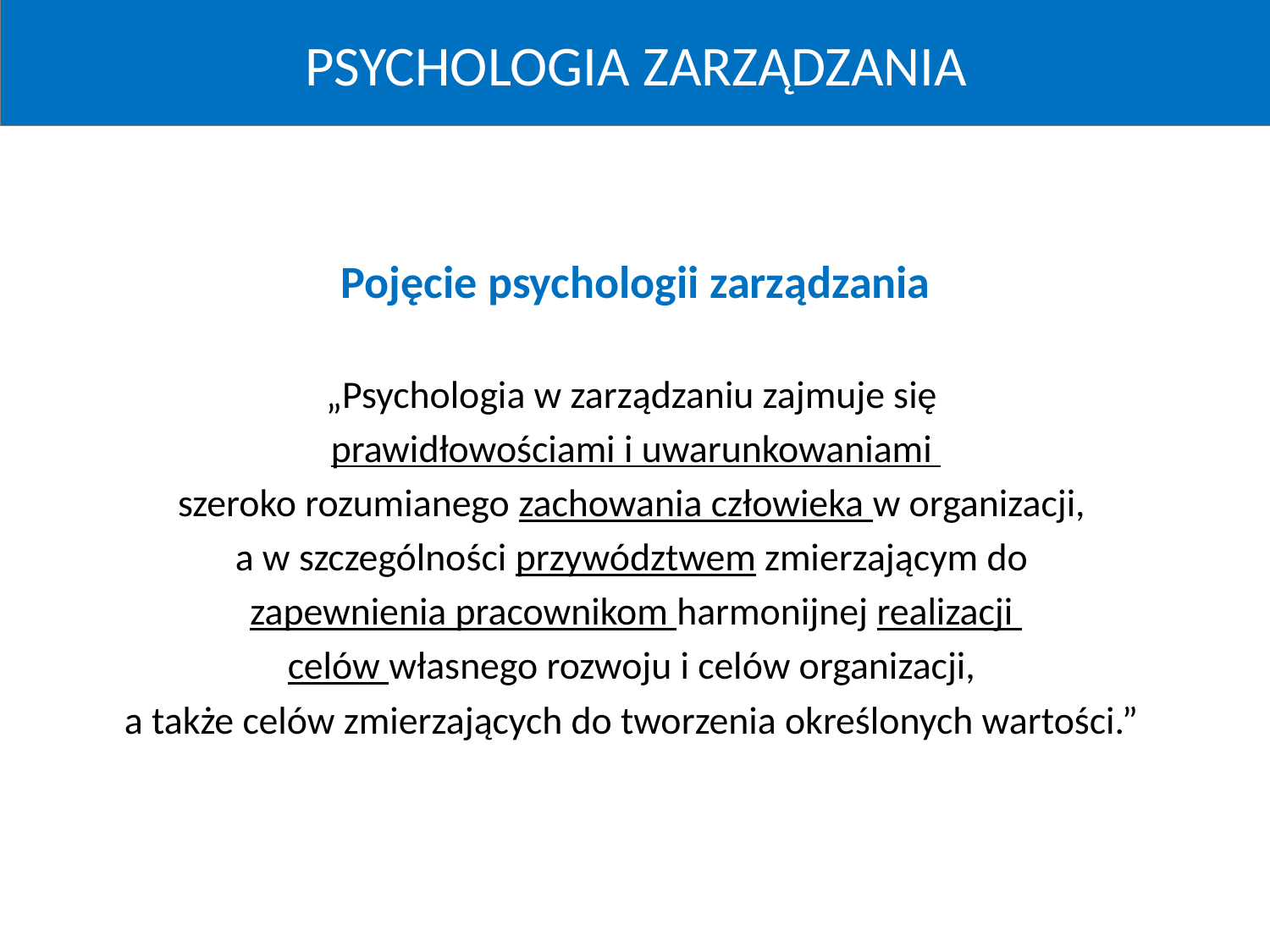

PSYCHOLOGIA ZARZĄDZANIA

Pojęcie psychologii zarządzania

„Psychologia w zarządzaniu zajmuje się
prawidłowościami i uwarunkowaniami
szeroko rozumianego zachowania człowieka w organizacji,
a w szczególności przywództwem zmierzającym do
zapewnienia pracownikom harmonijnej realizacji
celów własnego rozwoju i celów organizacji,
a także celów zmierzających do tworzenia określonych wartości.”